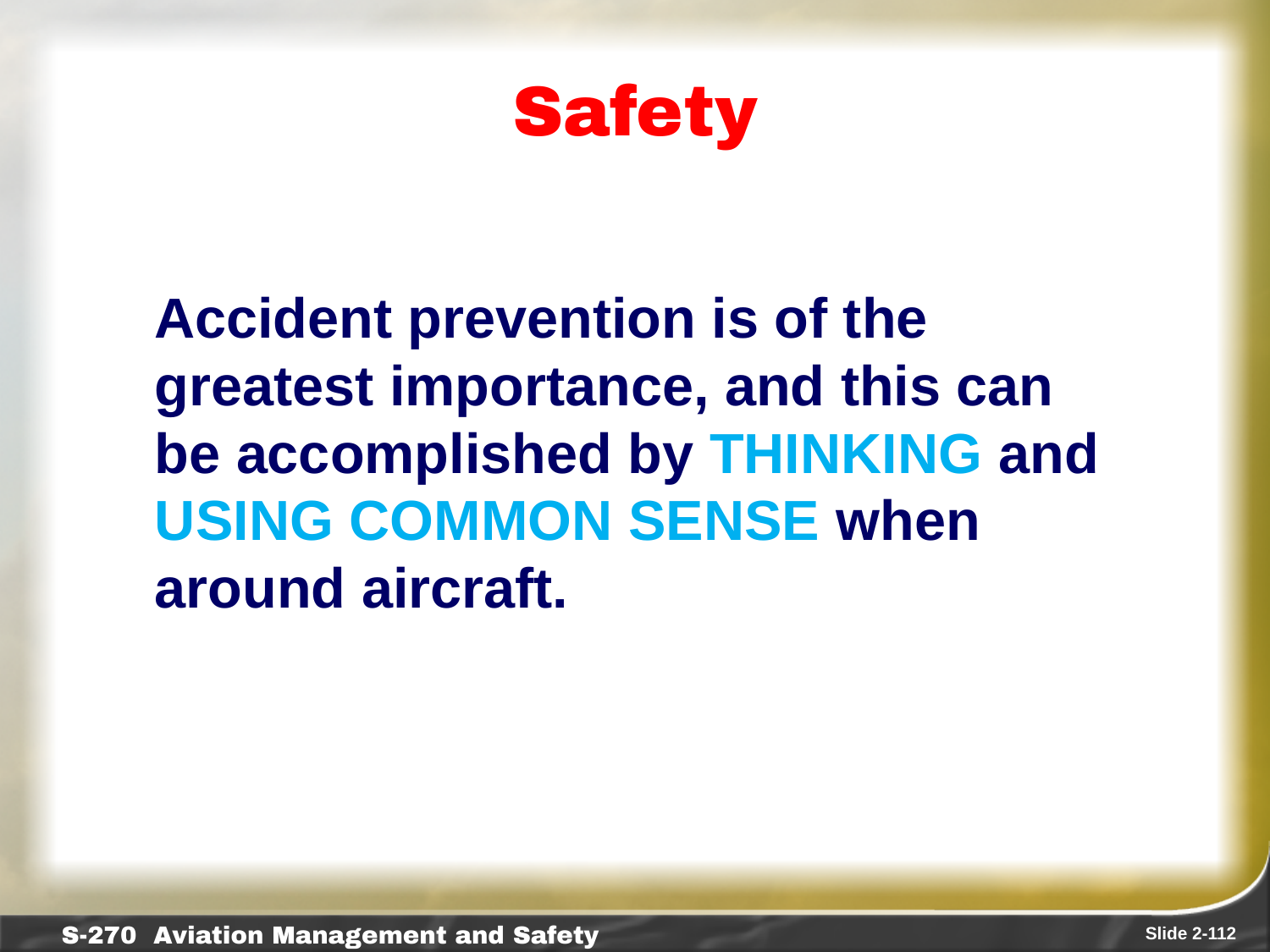

# Safety
   Accident prevention is of the greatest importance, and this can
be accomplished by THINKING and USING COMMON SENSE when around aircraft.
S-270  Aviation Management and Safety